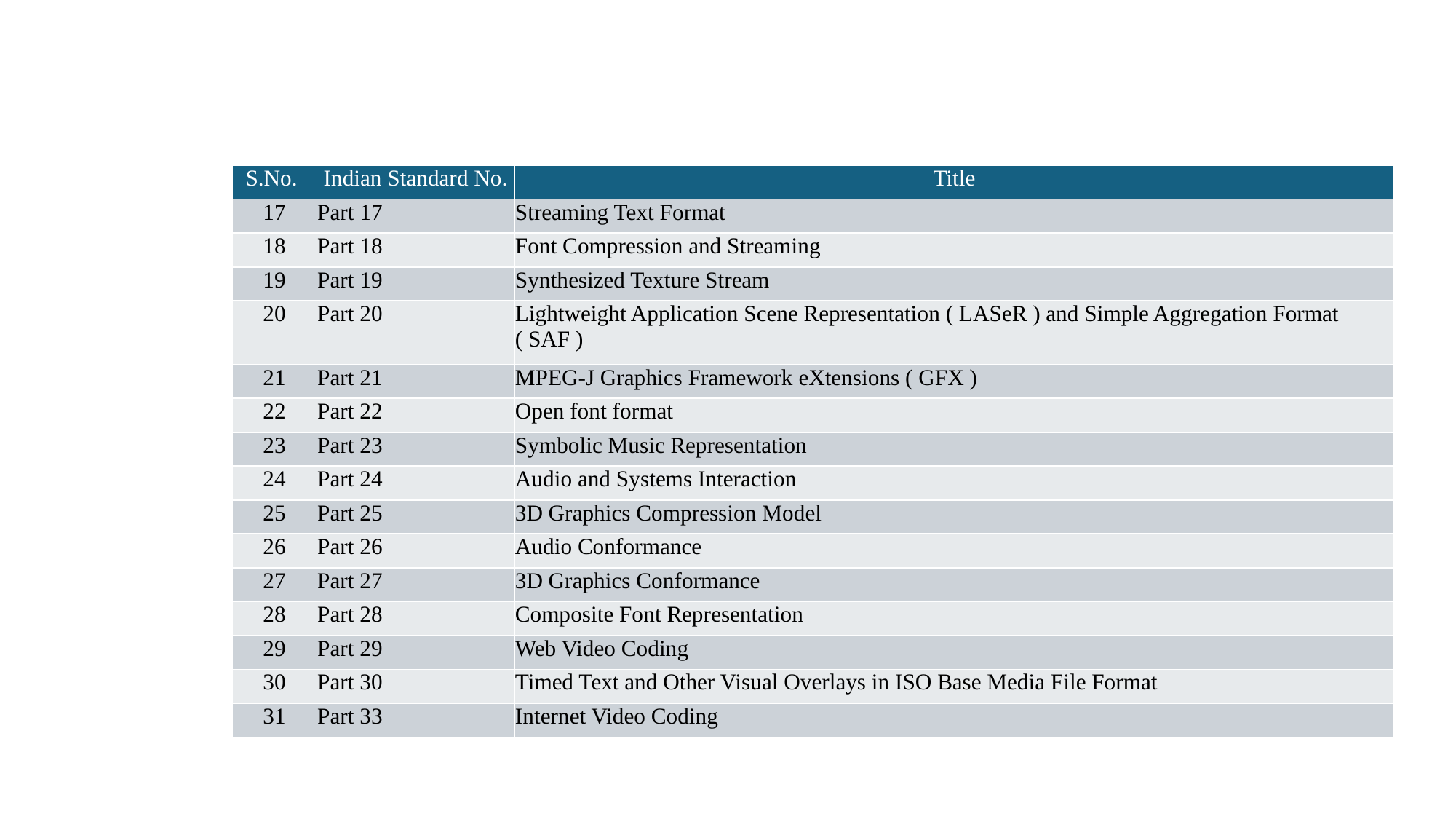

| S.No. | Indian Standard No. | Title |
| --- | --- | --- |
| 17 | Part 17 | Streaming Text Format |
| 18 | Part 18 | Font Compression and Streaming |
| 19 | Part 19 | Synthesized Texture Stream |
| 20 | Part 20 | Lightweight Application Scene Representation ( LASeR ) and Simple Aggregation Format ( SAF ) |
| 21 | Part 21 | MPEG-J Graphics Framework eXtensions ( GFX ) |
| 22 | Part 22 | Open font format |
| 23 | Part 23 | Symbolic Music Representation |
| 24 | Part 24 | Audio and Systems Interaction |
| 25 | Part 25 | 3D Graphics Compression Model |
| 26 | Part 26 | Audio Conformance |
| 27 | Part 27 | 3D Graphics Conformance |
| 28 | Part 28 | Composite Font Representation |
| 29 | Part 29 | Web Video Coding |
| 30 | Part 30 | Timed Text and Other Visual Overlays in ISO Base Media File Format |
| 31 | Part 33 | Internet Video Coding |